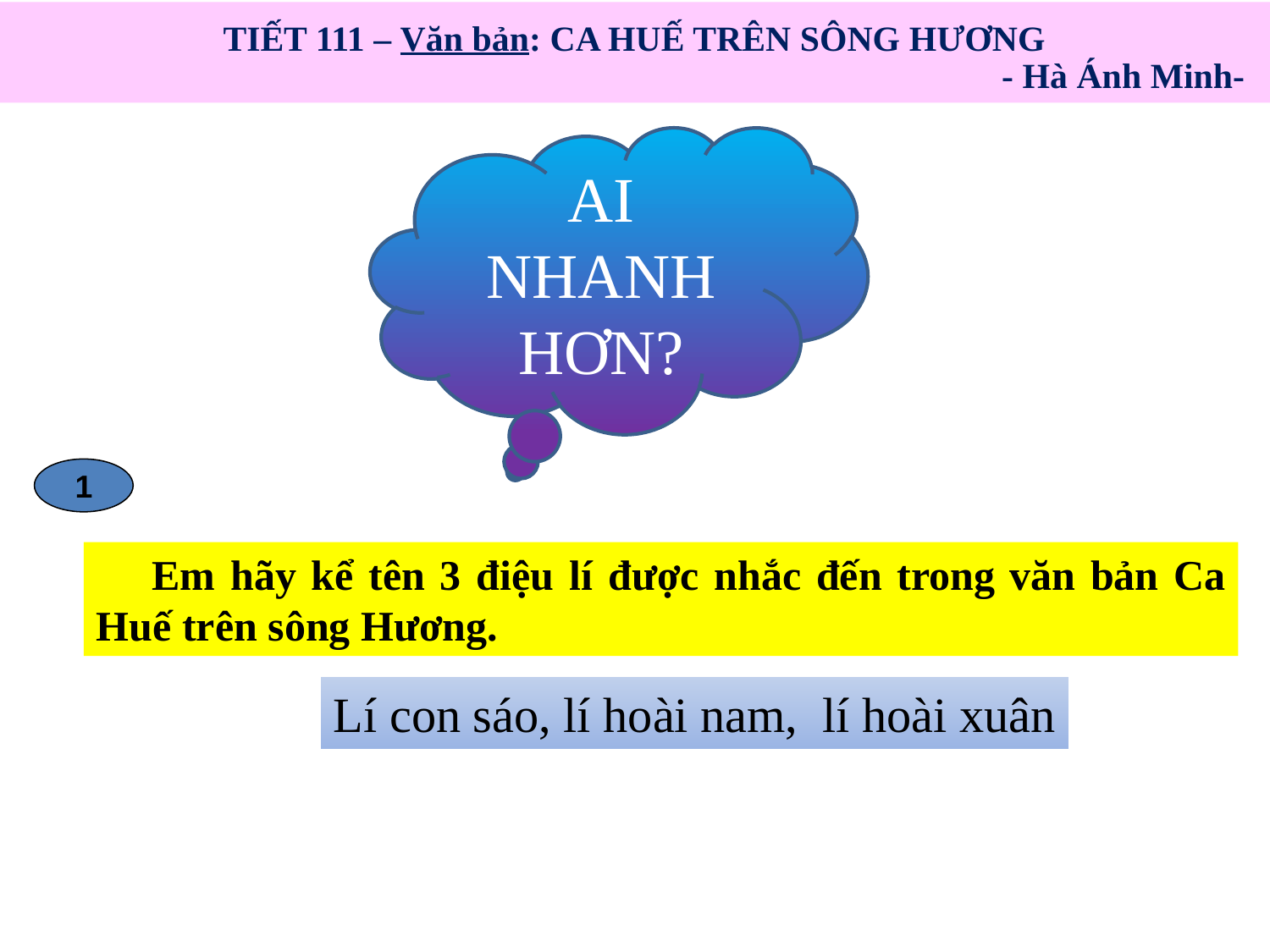

TIẾT 111 – Văn bản: CA HUẾ TRÊN SÔNG HƯƠNG
                                                                                                              - Hà Ánh Minh-
AI NHANH HƠN?
1
    Em hãy kể tên 3 điệu lí được nhắc đến trong văn bản Ca Huế trên sông Hương.
Lí con sáo, lí hoài nam,  lí hoài xuân